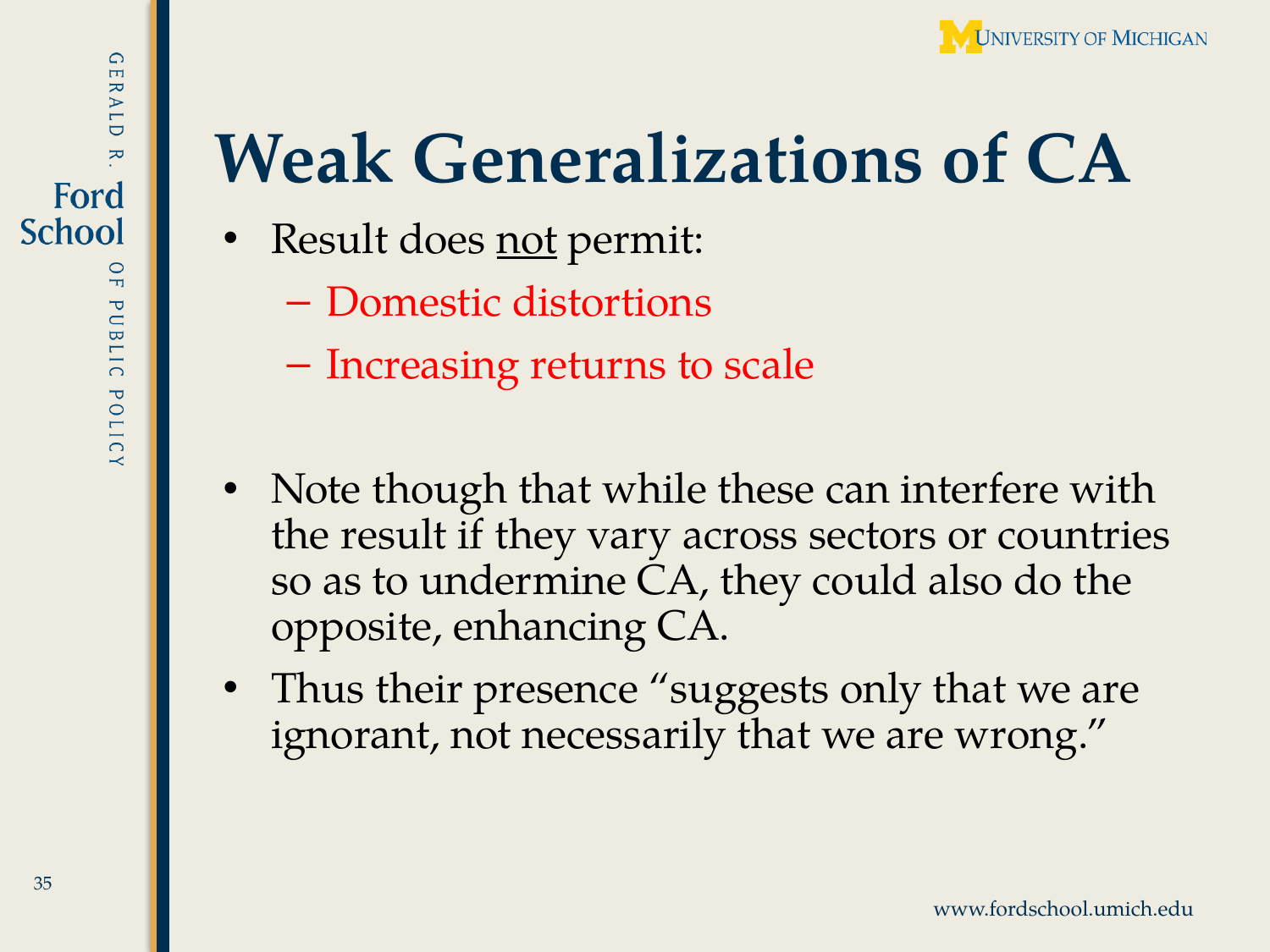

# Weak Generalizations of CA
Result does not permit:
Domestic distortions
Increasing returns to scale

Note though that while these can interfere with the result if they vary across sectors or countries so as to undermine CA, they could also do the opposite, enhancing CA.
Thus their presence “suggests only that we are ignorant, not necessarily that we are wrong.”
35